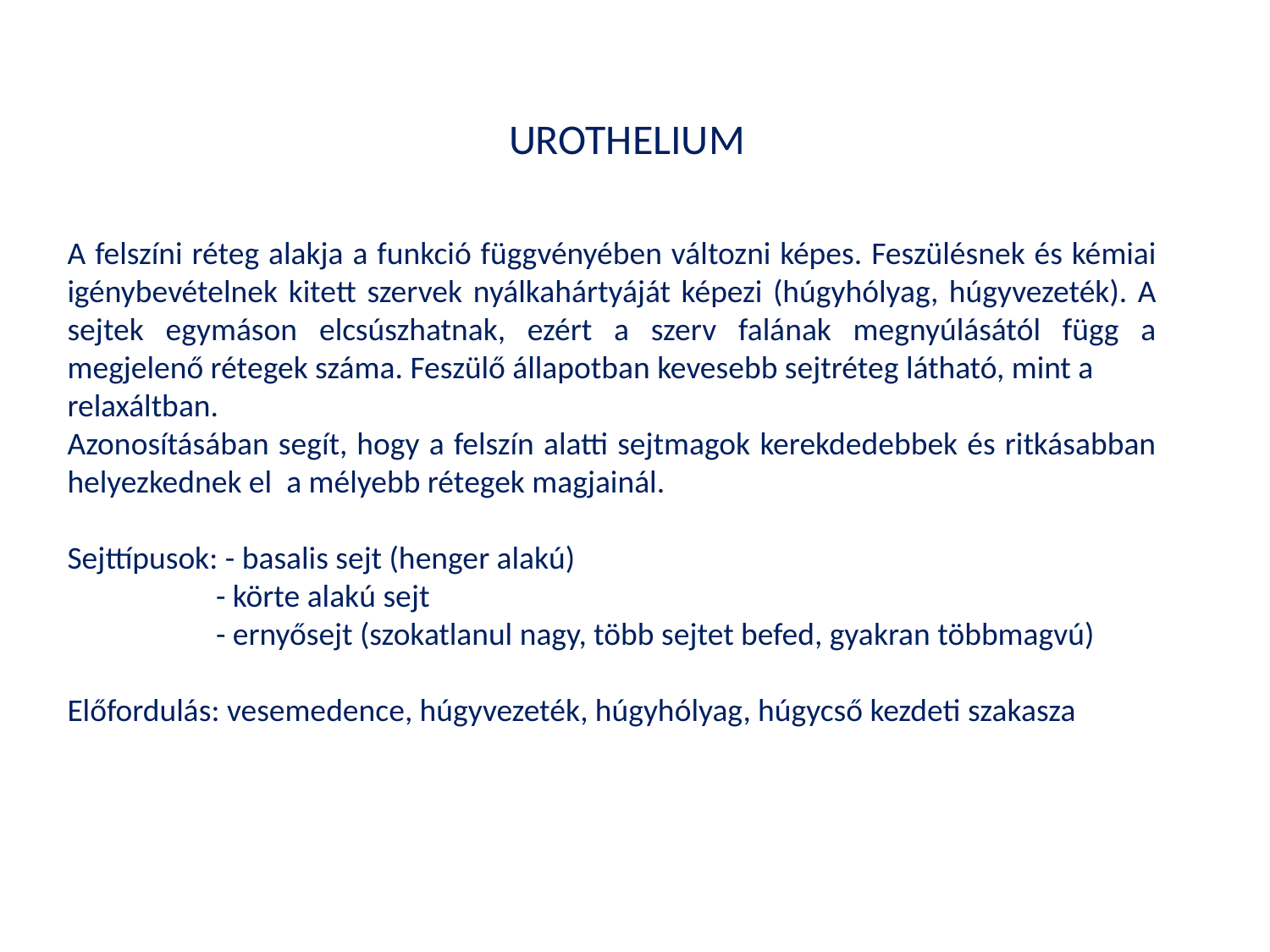

UROTHELIUM
A felszíni réteg alakja a funkció függvényében változni képes. Feszülésnek és kémiai igénybevételnek kitett szervek nyálkahártyáját képezi (húgyhólyag, húgyvezeték). A sejtek egymáson elcsúszhatnak, ezért a szerv falának megnyúlásától függ a megjelenő rétegek száma. Feszülő állapotban kevesebb sejtréteg látható, mint a
relaxáltban.
Azonosításában segít, hogy a felszín alatti sejtmagok kerekdedebbek és ritkásabban helyezkednek el  a mélyebb rétegek magjainál.

Sejttípusok: - basalis sejt (henger alakú)
	   - körte alakú sejt
	   - ernyősejt (szokatlanul nagy, több sejtet befed, gyakran többmagvú)

Előfordulás: vesemedence, húgyvezeték, húgyhólyag, húgycső kezdeti szakasza